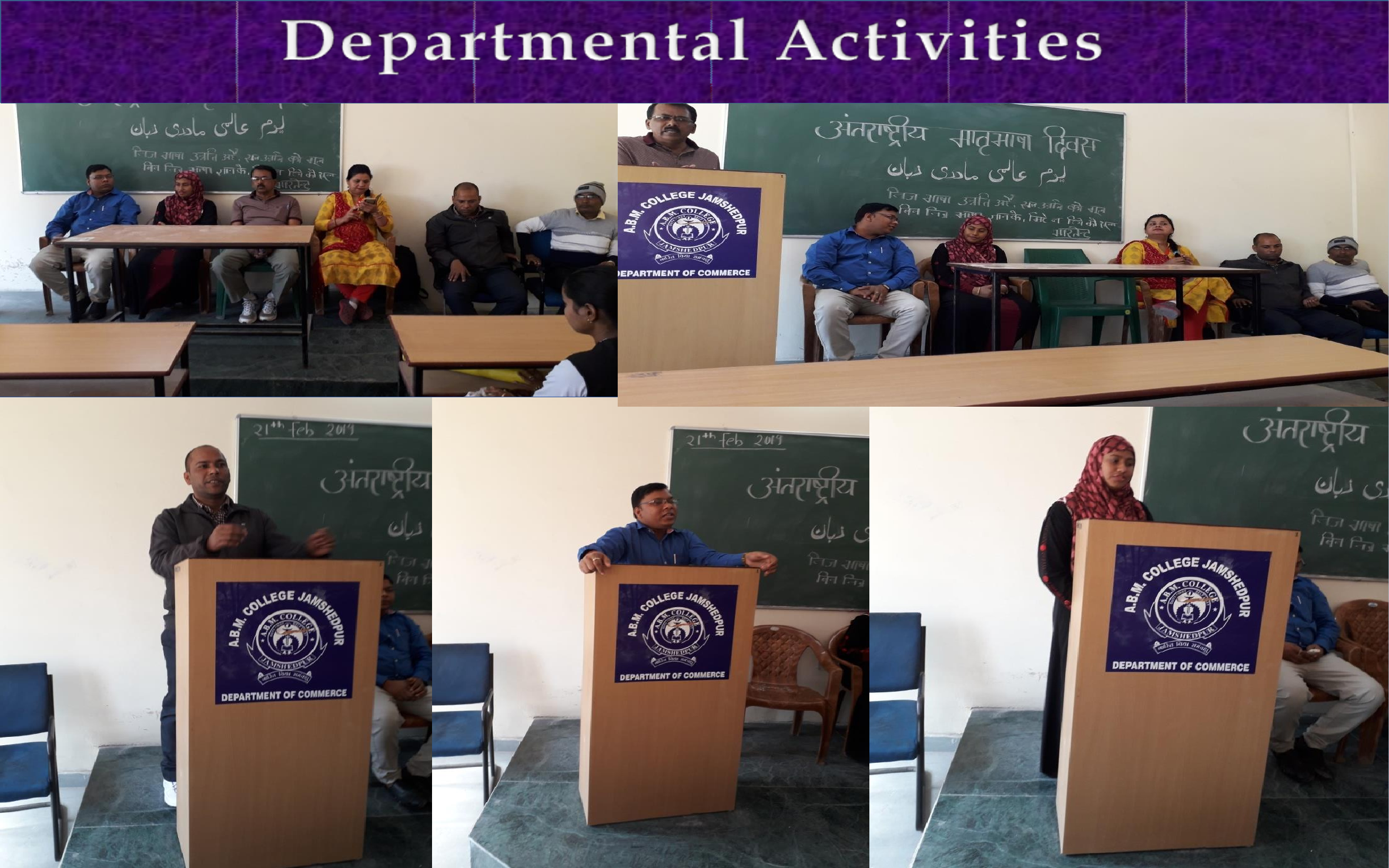

Dept of
Journalism  & Mass  Communict
aion,	15
Jamshedpu
r Womens'  College,
Jamshedpu
r